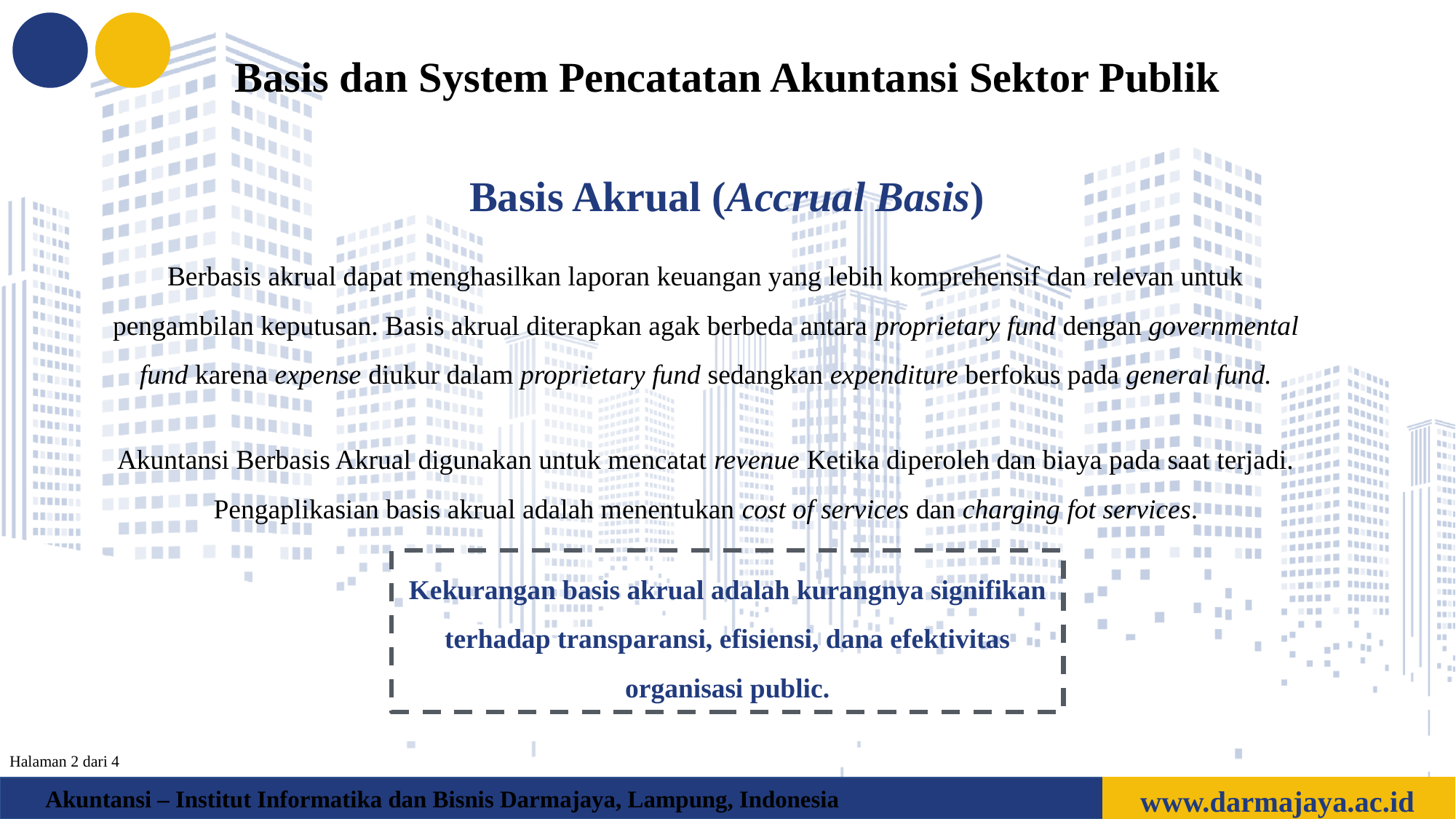

Basis dan System Pencatatan Akuntansi Sektor Publik
Basis Akrual (Accrual Basis)
Berbasis akrual dapat menghasilkan laporan keuangan yang lebih komprehensif dan relevan untuk pengambilan keputusan. Basis akrual diterapkan agak berbeda antara proprietary fund dengan governmental fund karena expense diukur dalam proprietary fund sedangkan expenditure berfokus pada general fund.

Akuntansi Berbasis Akrual digunakan untuk mencatat revenue Ketika diperoleh dan biaya pada saat terjadi. Pengaplikasian basis akrual adalah menentukan cost of services dan charging fot services.
Kekurangan basis akrual adalah kurangnya signifikan terhadap transparansi, efisiensi, dana efektivitas organisasi public.
Halaman 2 dari 4

www.darmajaya.ac.id
Akuntansi – Institut Informatika dan Bisnis Darmajaya, Lampung, Indonesia